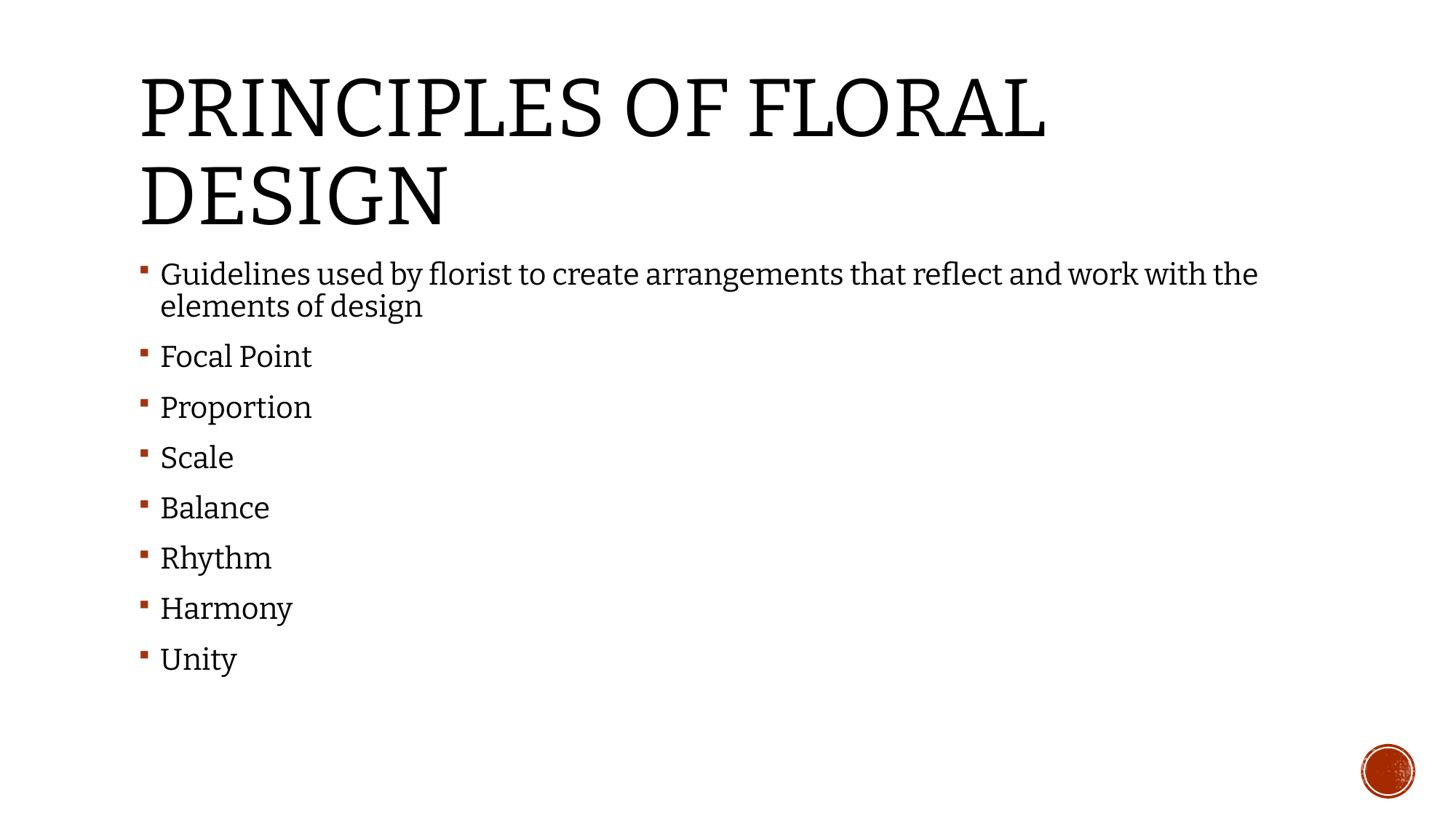

# Principles of Floral Design
Guidelines used by florist to create arrangements that reflect and work with the elements of design
Focal Point
Proportion
Scale
Balance
Rhythm
Harmony
Unity